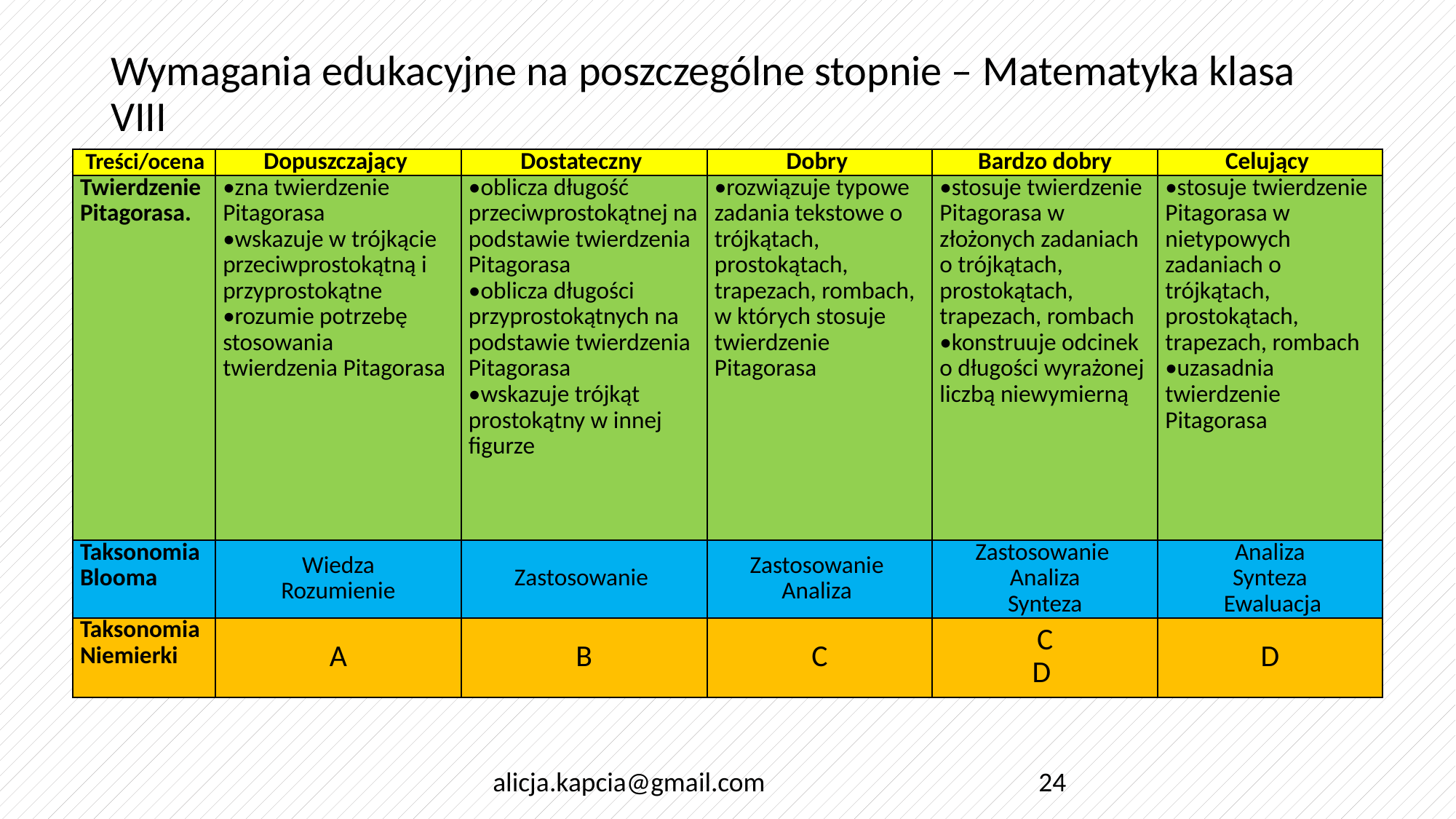

# Wymagania edukacyjne na poszczególne stopnie – Matematyka klasa VIII
| Treści/ocena | Dopuszczający | Dostateczny | Dobry | Bardzo dobry | Celujący |
| --- | --- | --- | --- | --- | --- |
| Twierdzenie Pitagorasa. | •zna twierdzenie Pitagorasa •wskazuje w trójkącie przeciwprostokątną i przyprostokątne •rozumie potrzebę stosowania twierdzenia Pitagorasa | •oblicza długość przeciwprostokątnej na podstawie twierdzenia Pitagorasa •oblicza długości przyprostokątnych na podstawie twierdzenia Pitagorasa •wskazuje trójkąt prostokątny w innej figurze | •rozwiązuje typowe zadania tekstowe o trójkątach, prostokątach, trapezach, rombach, w których stosuje twierdzenie Pitagorasa | •stosuje twierdzenie Pitagorasa w złożonych zadaniach o trójkątach, prostokątach, trapezach, rombach •konstruuje odcinek o długości wyrażonej liczbą niewymierną | •stosuje twierdzenie Pitagorasa w nietypowych zadaniach o trójkątach, prostokątach, trapezach, rombach •uzasadnia twierdzenie Pitagorasa |
| Taksonomia Blooma | Wiedza Rozumienie | Zastosowanie | Zastosowanie Analiza | Zastosowanie Analiza Synteza | Analiza Synteza Ewaluacja |
| Taksonomia Niemierki | A | B | C | C D | D |
alicja.kapcia@gmail.com
24